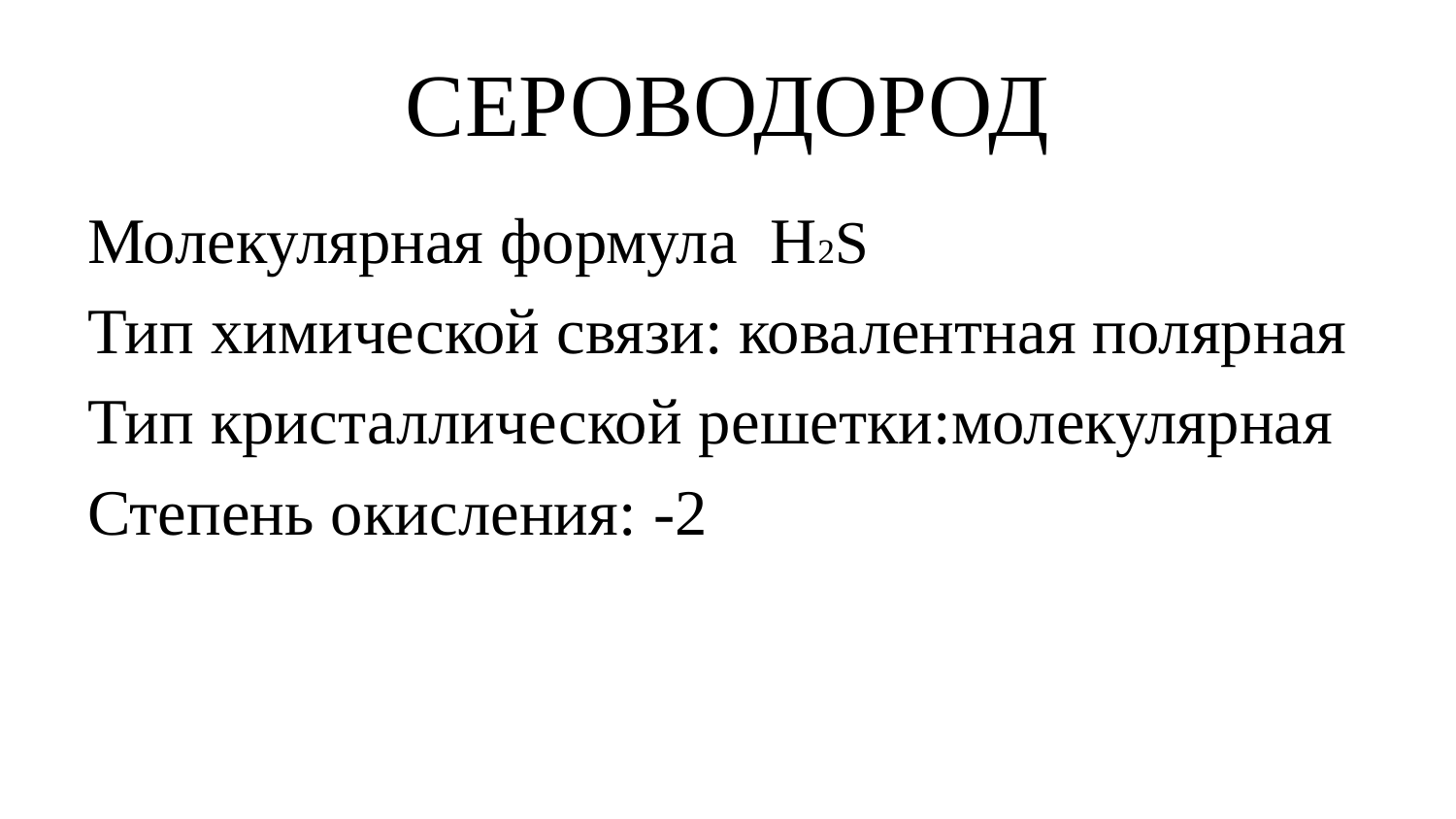

# СЕРОВОДОРОД
Молекулярная формула  H2S
Тип химической связи: ковалентная полярная
Тип кристаллической решетки:молекулярная
Степень окисления: -2